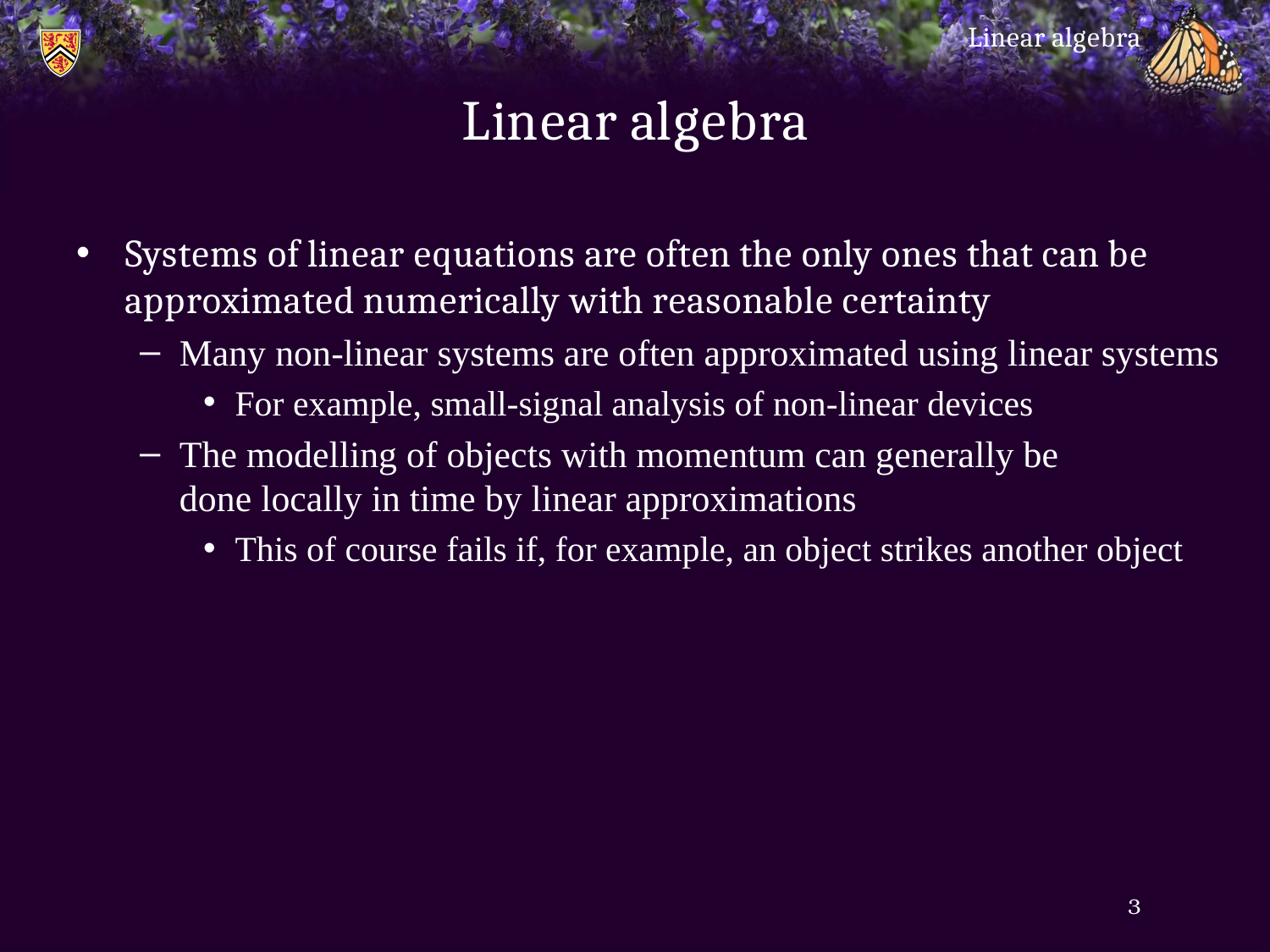

Linear algebra
# Linear algebra
Systems of linear equations are often the only ones that can be
approximated numerically with reasonable certainty
Many non-linear systems are often approximated using linear systems
For example, small-signal analysis of non-linear devices
The modelling of objects with momentum can generally be
done locally in time by linear approximations
This of course fails if, for example, an object strikes another object
3